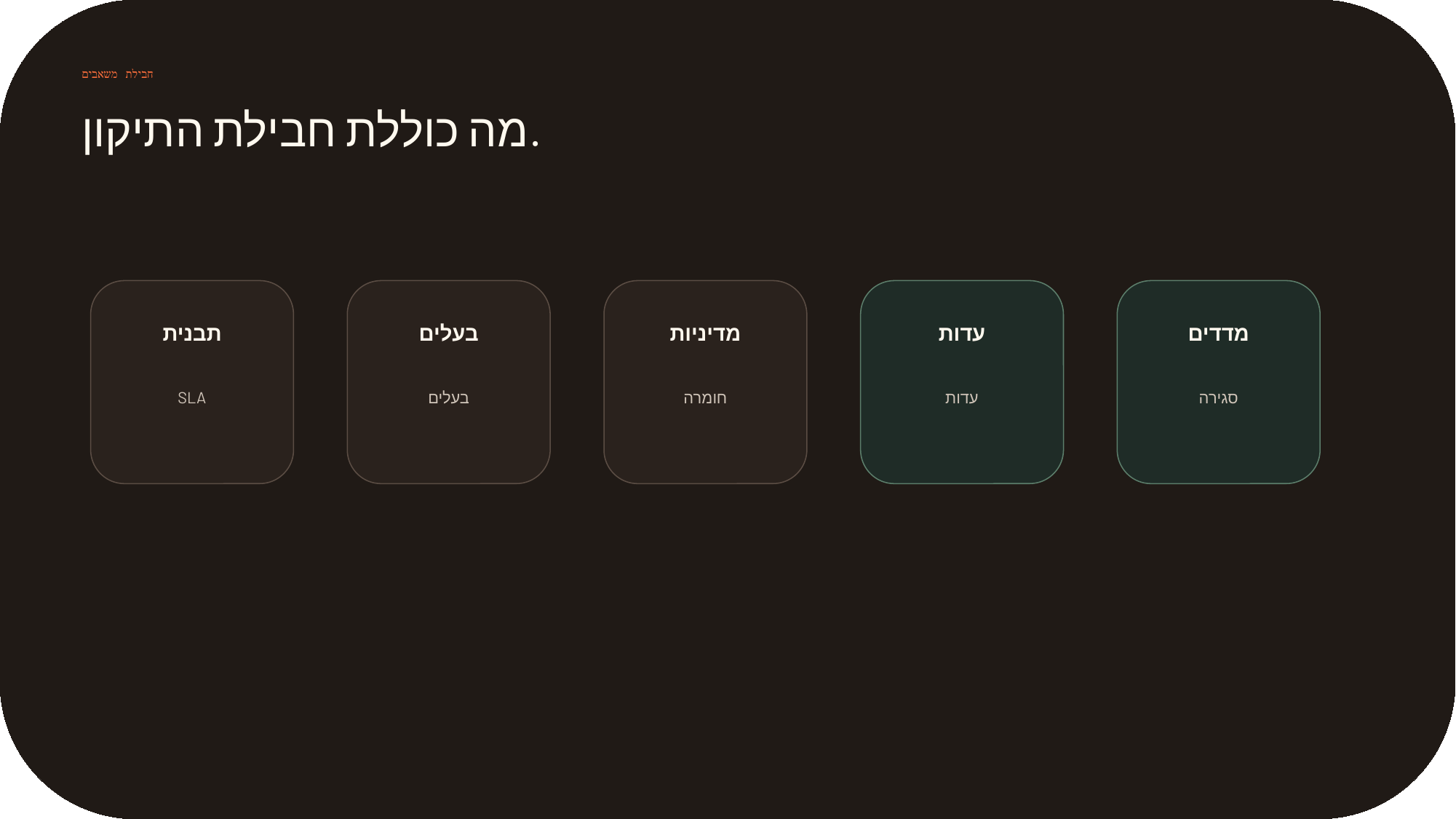

חבילת משאבים
מה כוללת חבילת התיקון.

תבנית
בעלים
מדיניות
עדות
מדדים
SLA
בעלים
חומרה
עדות
סגירה